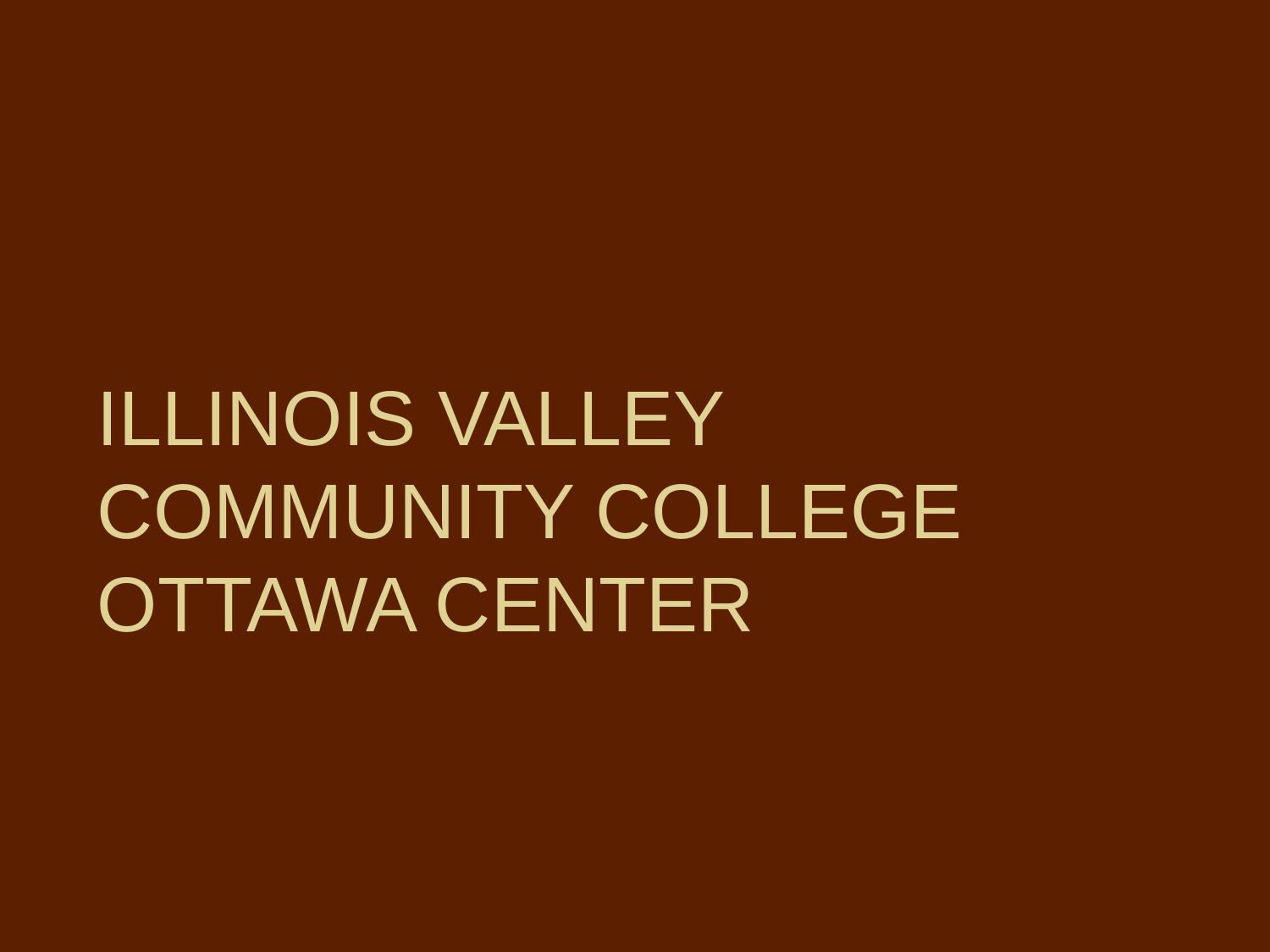

# ILLINOIS VALLEY COMMUNITY COLLEGE OTTAWA CENTER